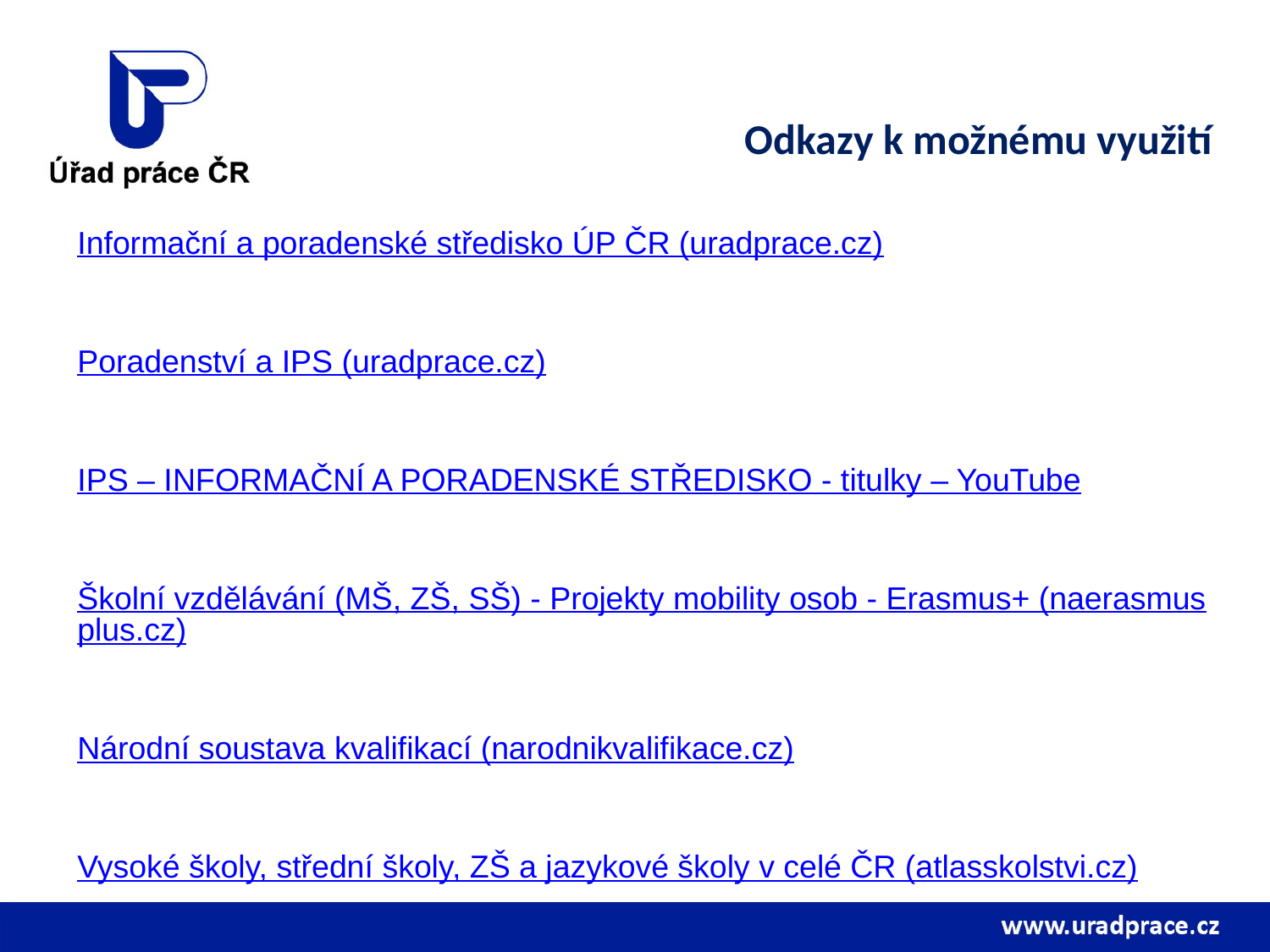

Odkazy k možnému využití
Informační a poradenské středisko ÚP ČR (uradprace.cz)

Poradenství a IPS (uradprace.cz)

IPS – INFORMAČNÍ A PORADENSKÉ STŘEDISKO - titulky – YouTube

Školní vzdělávání (MŠ, ZŠ, SŠ) - Projekty mobility osob - Erasmus+ (naerasmusplus.cz)

Národní soustava kvalifikací (narodnikvalifikace.cz)

Vysoké školy, střední školy, ZŠ a jazykové školy v celé ČR (atlasskolstvi.cz)